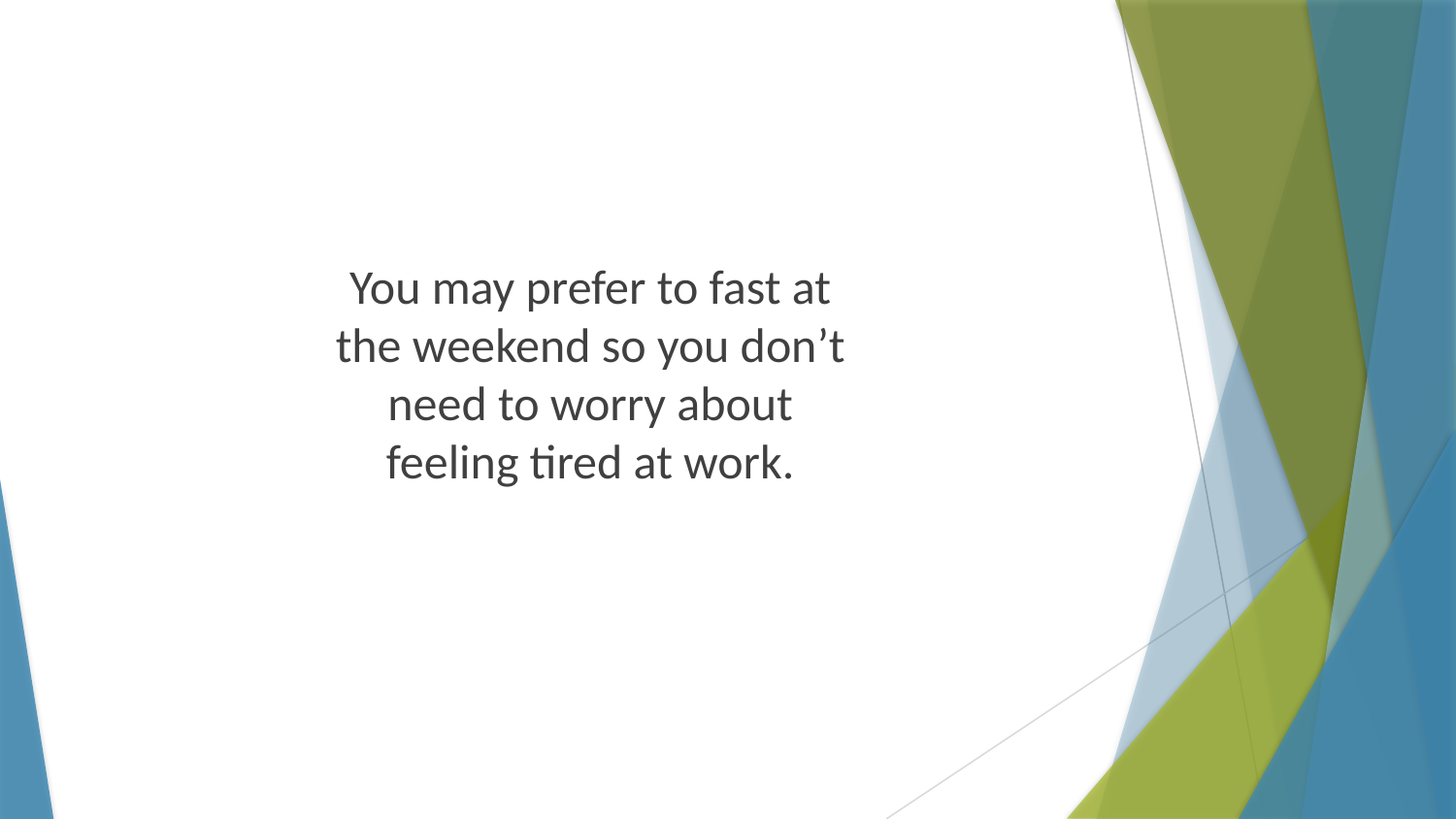

You may prefer to fast at the weekend so you don’t need to worry about feeling tired at work.